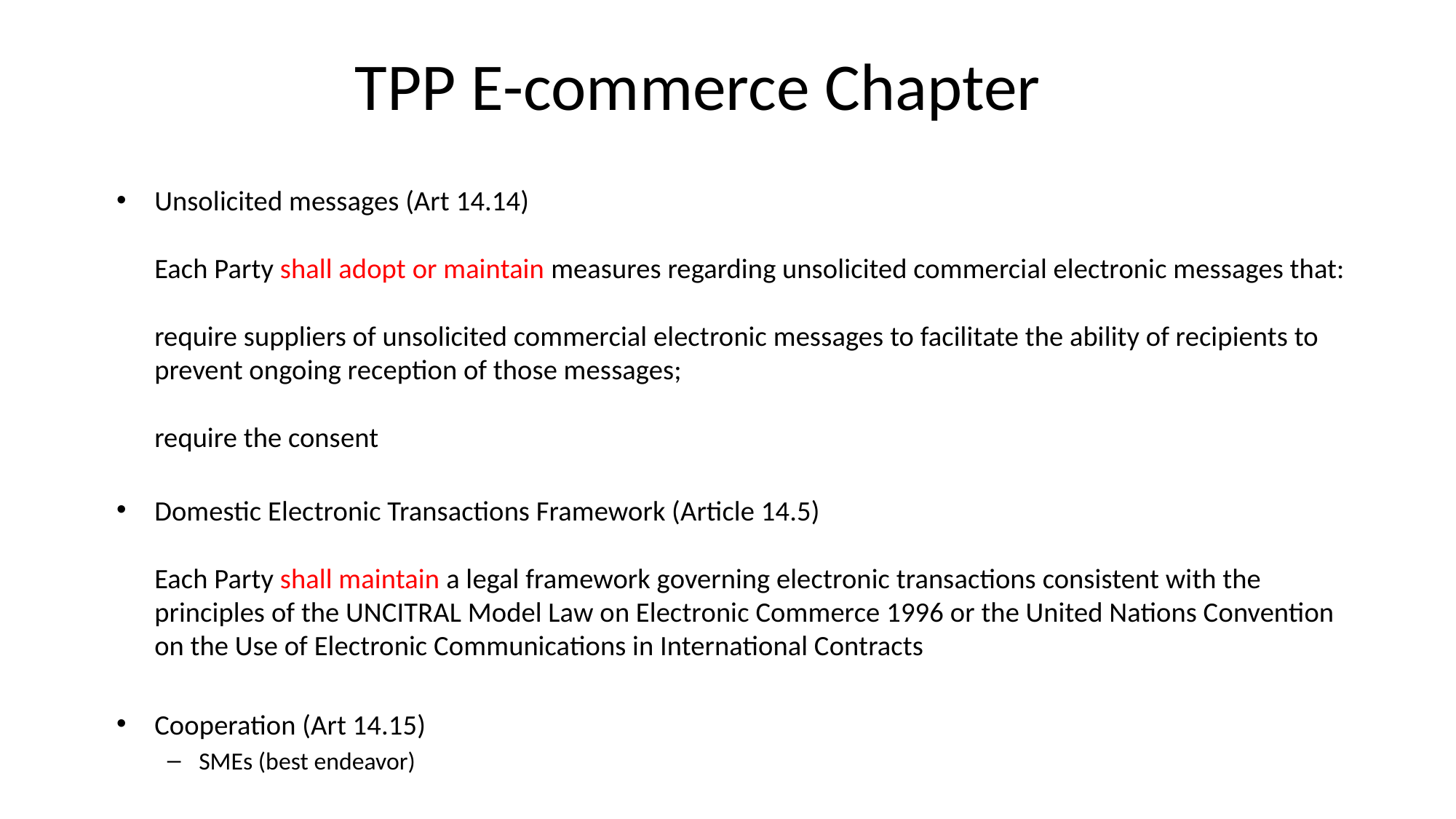

# TPP E-commerce Chapter
Unsolicited messages (Art 14.14)
Each Party shall adopt or maintain measures regarding unsolicited commercial electronic messages that:
require suppliers of unsolicited commercial electronic messages to facilitate the ability of recipients to prevent ongoing reception of those messages;
require the consent
Domestic Electronic Transactions Framework (Article 14.5)
Each Party shall maintain a legal framework governing electronic transactions consistent with the principles of the UNCITRAL Model Law on Electronic Commerce 1996 or the United Nations Convention on the Use of Electronic Communications in International Contracts

Cooperation (Art 14.15)
SMEs (best endeavor)